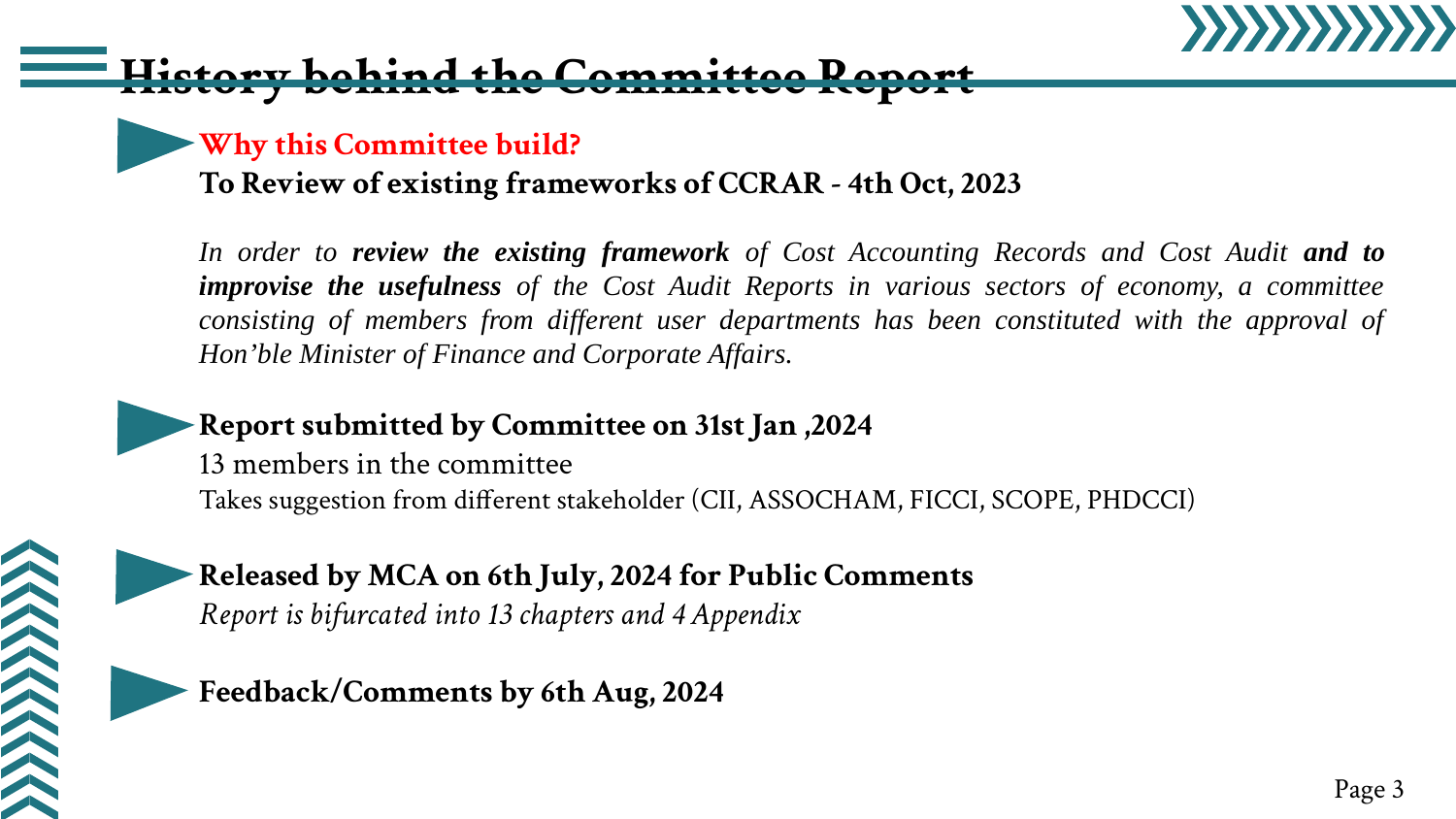

History behind the Committee Report
Why this Committee build?
To Review of existing frameworks of CCRAR - 4th Oct, 2023

In order to review the existing framework of Cost Accounting Records and Cost Audit and to improvise the usefulness of the Cost Audit Reports in various sectors of economy, a committee consisting of members from different user departments has been constituted with the approval of Hon’ble Minister of Finance and Corporate Affairs.

Report submitted by Committee on 31st Jan ,2024
13 members in the committee
Takes suggestion from different stakeholder (CII, ASSOCHAM, FICCI, SCOPE, PHDCCI)

Released by MCA on 6th July, 2024 for Public Comments
Report is bifurcated into 13 chapters and 4 Appendix

Feedback/Comments by 6th Aug, 2024

Page 3